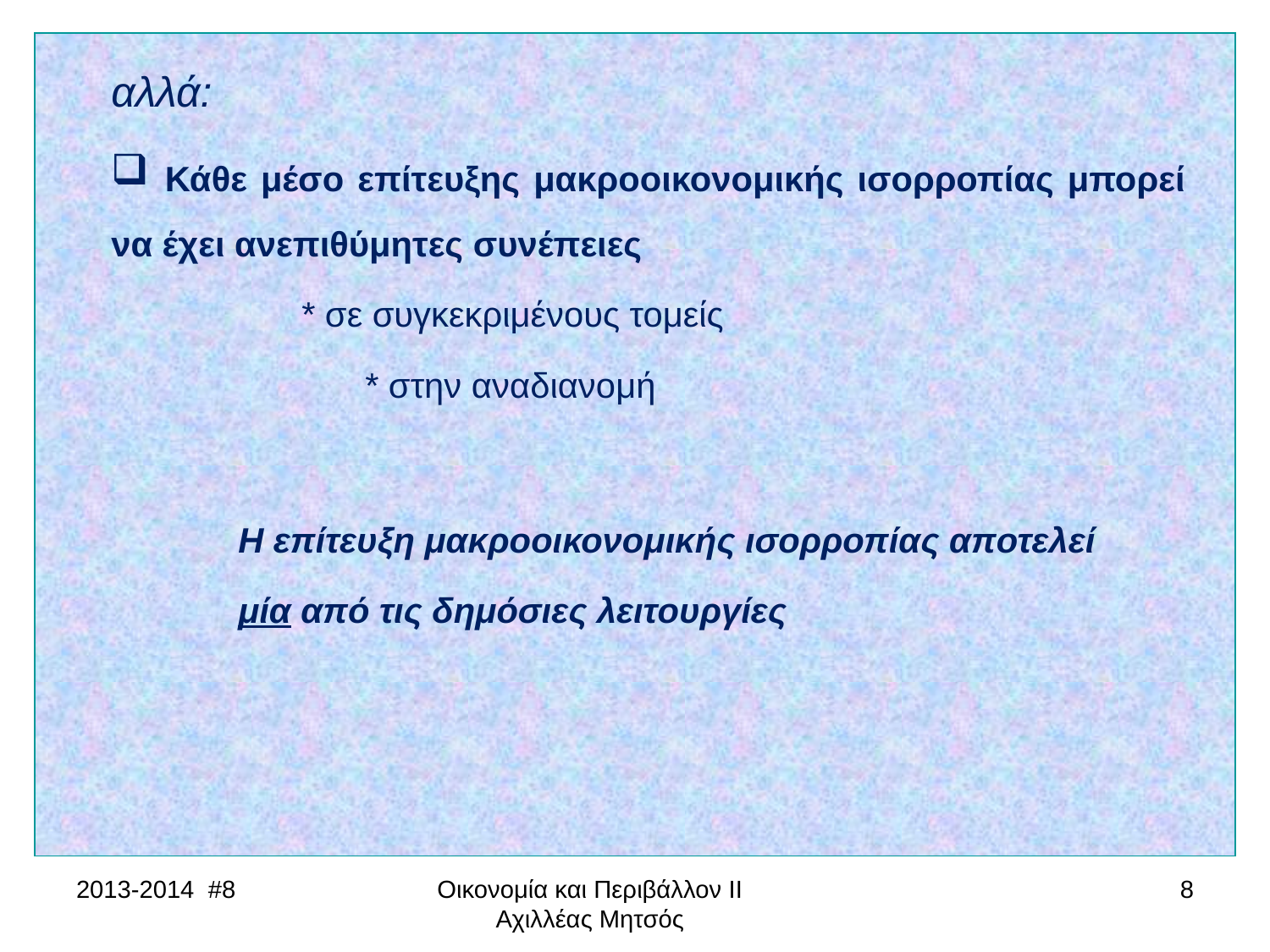

αλλά:
 Κάθε μέσο επίτευξης μακροοικονομικής ισορροπίας μπορεί να έχει ανεπιθύμητες συνέπειες
 	* σε συγκεκριμένους τομείς
	* στην αναδιανομή

Η επίτευξη μακροοικονομικής ισορροπίας αποτελεί
μία από τις δημόσιες λειτουργίες
2013-2014  #8
Οικονομία και Περιβάλλον ΙΙ Αχιλλέας Μητσός
8